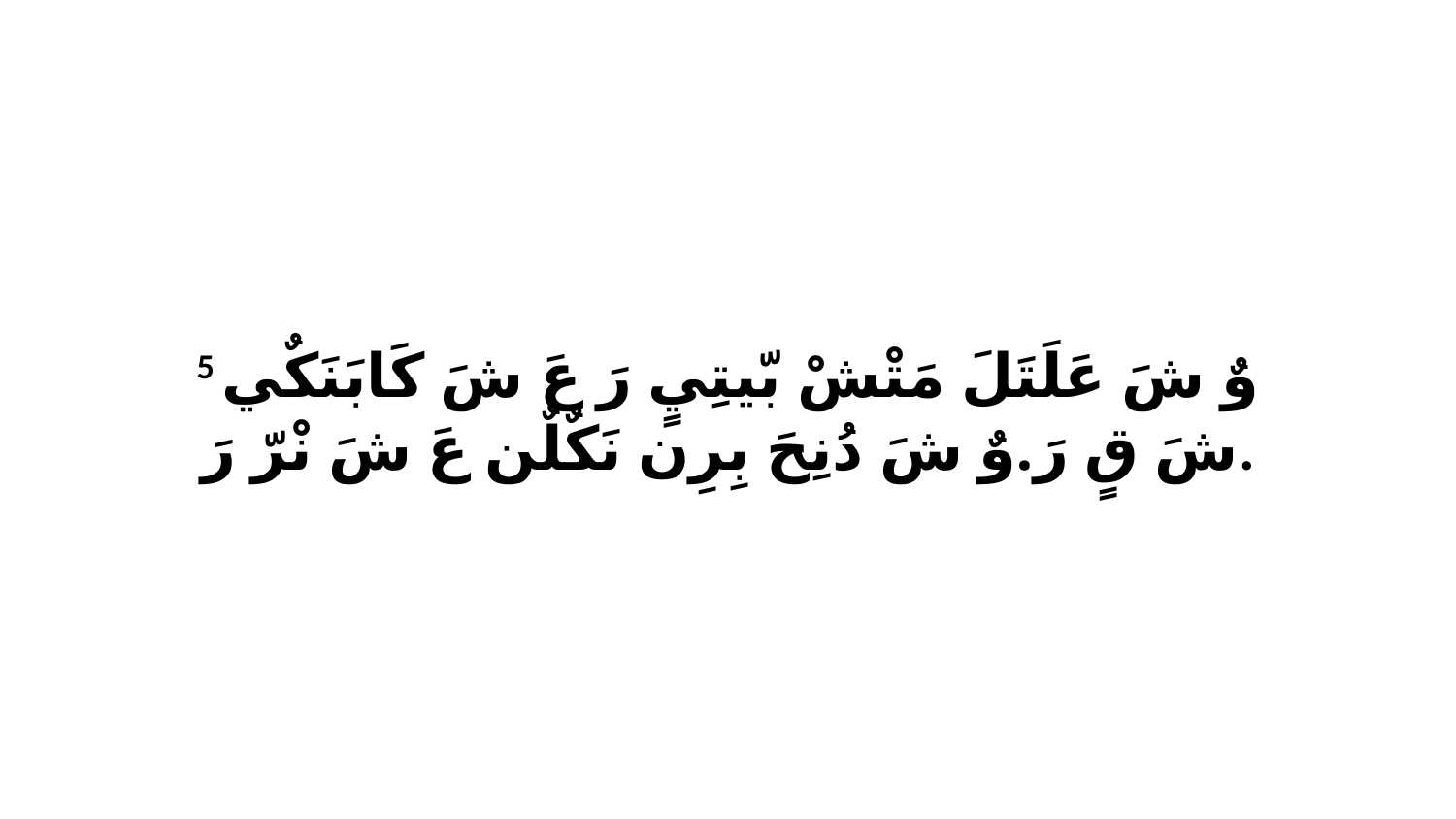

5 وٌ شَ عَلَتَلَ مَتْشْ بّيتِيٍ رَ عَ شَ كَابَنَكٌي شَ قٍ رَ.وٌ شَ دُنِحَ بِرِن نَكٌلٌن عَ شَ نْرّ رَ.